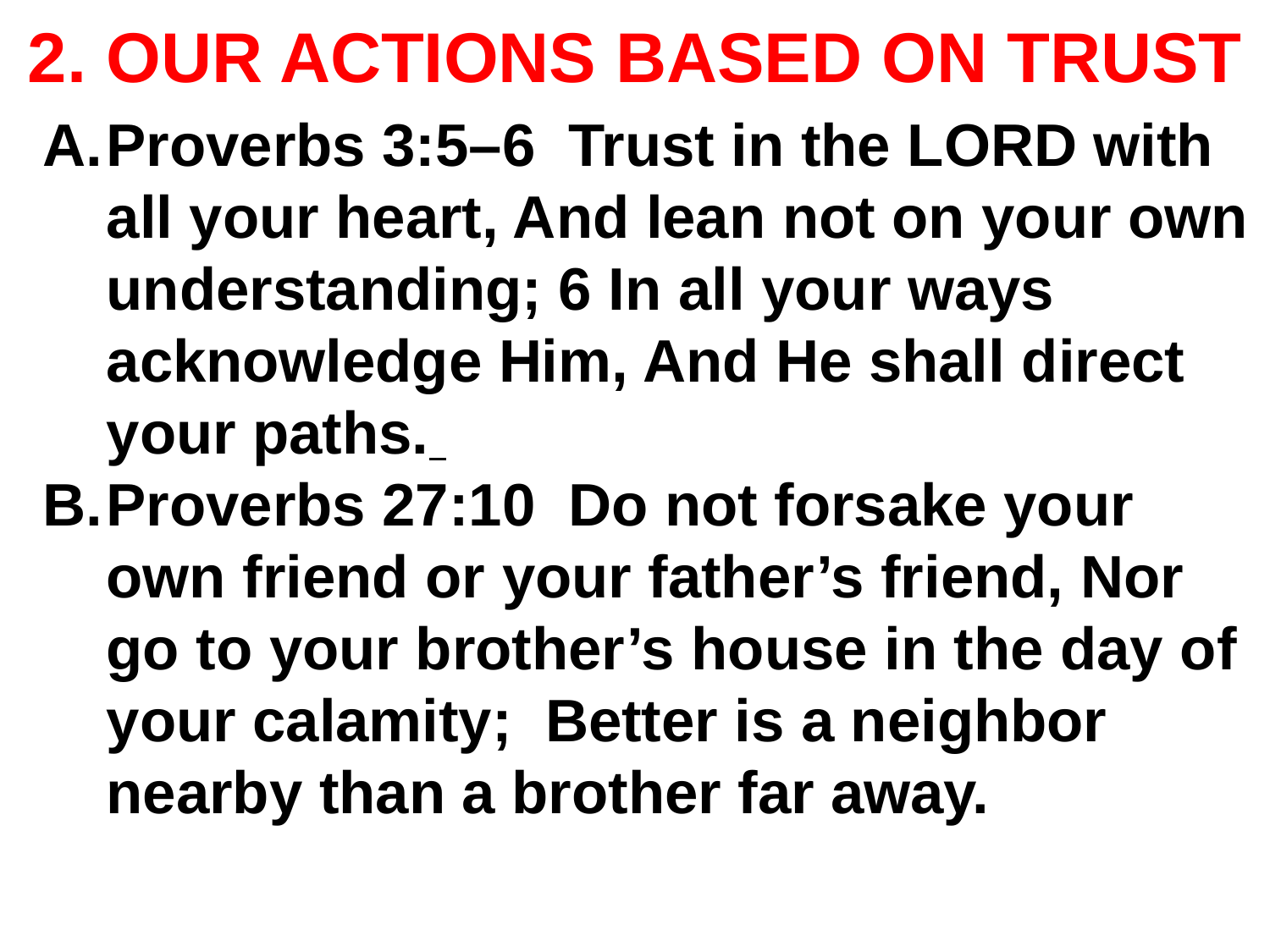

# 2. OUR ACTIONS BASED ON TRUST
Proverbs 3:5–6  Trust in the LORD with all your heart, And lean not on your own understanding; 6 In all your ways acknowledge Him, And He shall direct your paths.
Proverbs 27:10  Do not forsake your own friend or your father’s friend, Nor go to your brother’s house in the day of your calamity;  Better is a neighbor nearby than a brother far away.